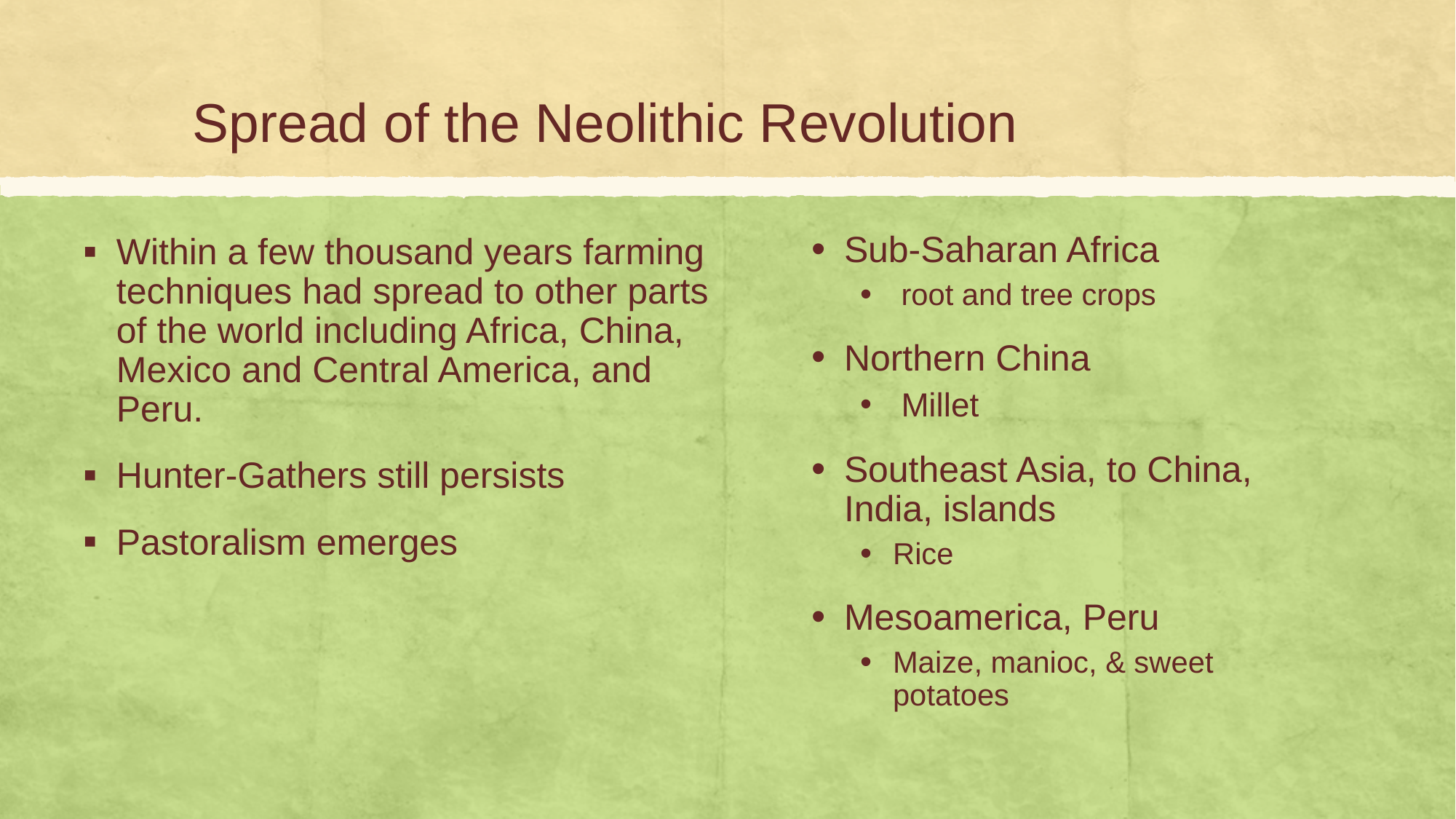

# Spread of the Neolithic Revolution
Sub-Saharan Africa
 root and tree crops
Northern China
 Millet
Southeast Asia, to China, India, islands
Rice
Mesoamerica, Peru
Maize, manioc, & sweet potatoes

Within a few thousand years farming techniques had spread to other parts of the world including Africa, China, Mexico and Central America, and Peru.
Hunter-Gathers still persists
Pastoralism emerges